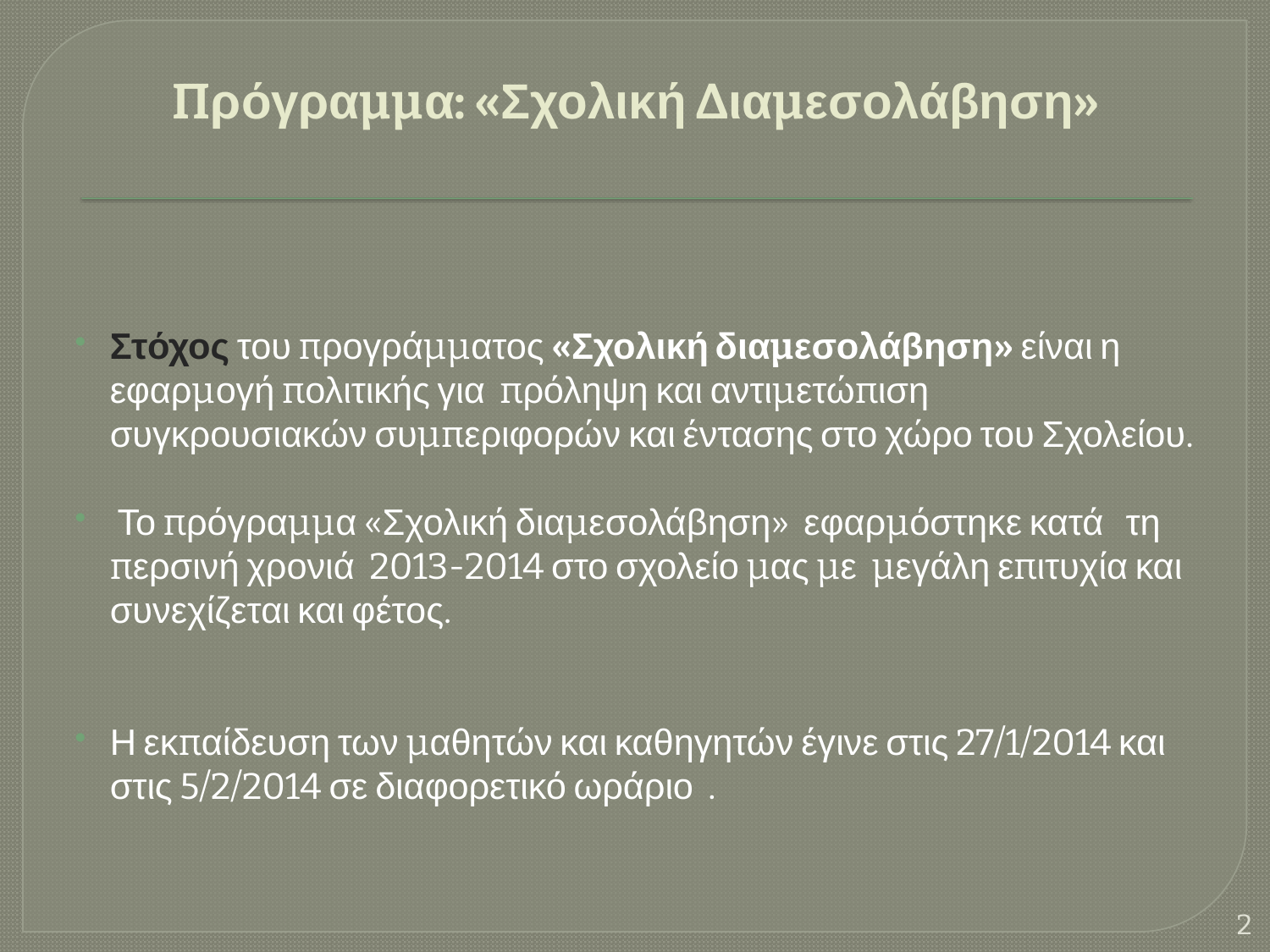

# Πρόγραμμα: «Σχολική Διαμεσολάβηση»

Στόχος του προγράμματος «Σχολική διαμεσολάβηση» είναι η εφαρμογή πολιτικής για  πρόληψη και αντιμετώπιση  συγκρουσιακών συμπεριφορών και έντασης στο χώρο του Σχολείου.

 Το πρόγραμμα «Σχολική διαμεσολάβηση»  εφαρμόστηκε κατά   τη  περσινή χρονιά  2013-2014 στο σχολείο μας με  μεγάλη επιτυχία και συνεχίζεται και φέτος.

Η εκπαίδευση των μαθητών και καθηγητών έγινε στις 27/1/2014 και στις 5/2/2014 σε διαφορετικό ωράριο  .

2